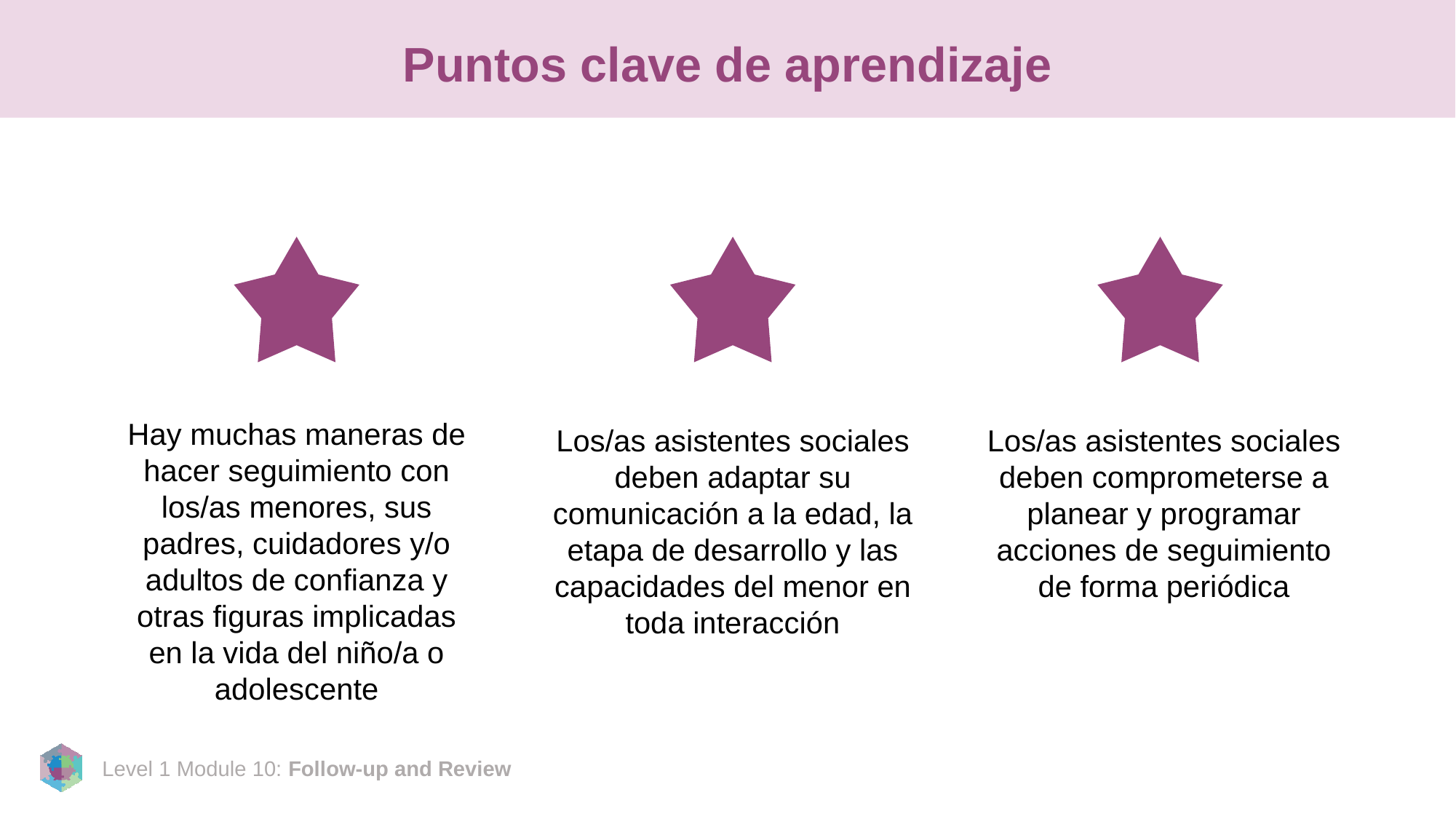

# Puntos clave de aprendizaje

Hay muchas maneras de hacer seguimiento con los/as menores, sus padres, cuidadores y/o adultos de confianza y otras figuras implicadas en la vida del niño/a o adolescente
Los/as asistentes sociales deben adaptar su comunicación a la edad, la etapa de desarrollo y las capacidades del menor en toda interacción
Los/as asistentes sociales deben comprometerse a planear y programar acciones de seguimiento de forma periódica